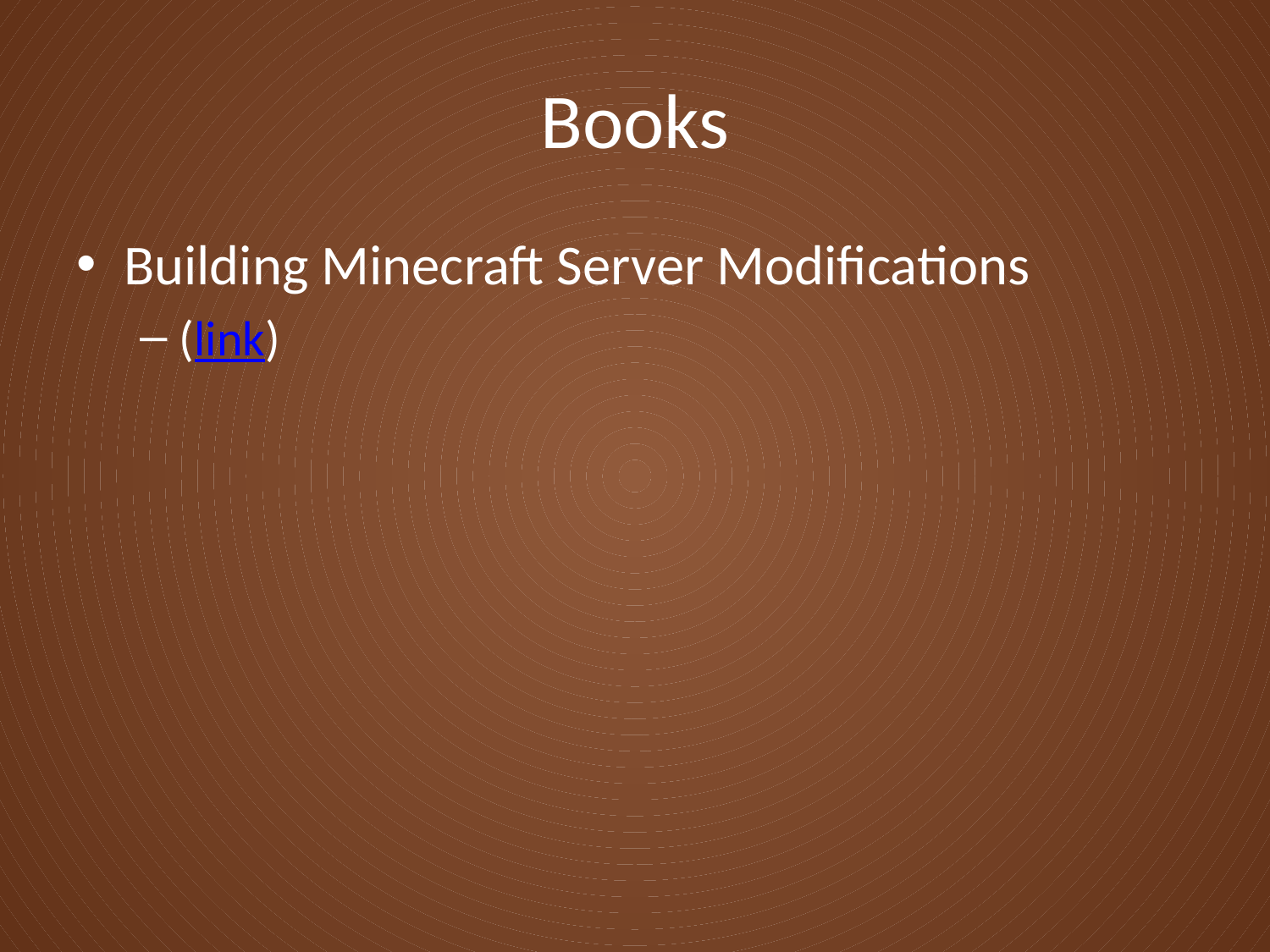

# Books
Building Minecraft Server Modifications
(link)